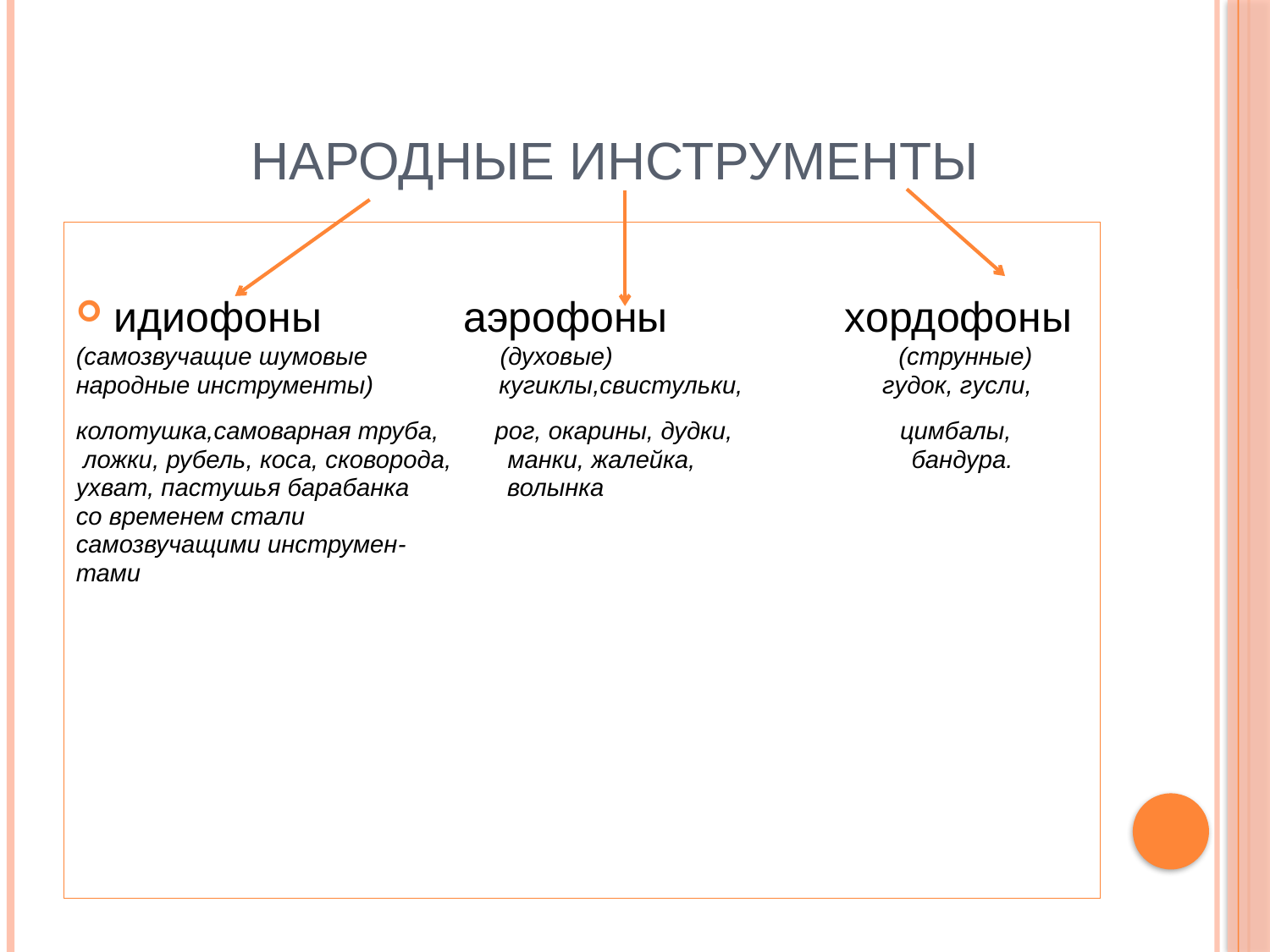

# Народные инструменты

идиофоны            аэрофоны               хордофоны
(самозвучащие шумовые                   (духовые)                                         (струнные)
народные инструменты)                  кугиклы,свистульки,                    гудок, гусли,
колотушка,самоварная труба,        рог, окарины, дудки,                        цимбалы,
 ложки, рубель, коса, сковорода,        манки, жалейка,                               бандура.
ухват, пастушья барабанка              волынка
со временем стали
самозвучащими инструмен-
тами